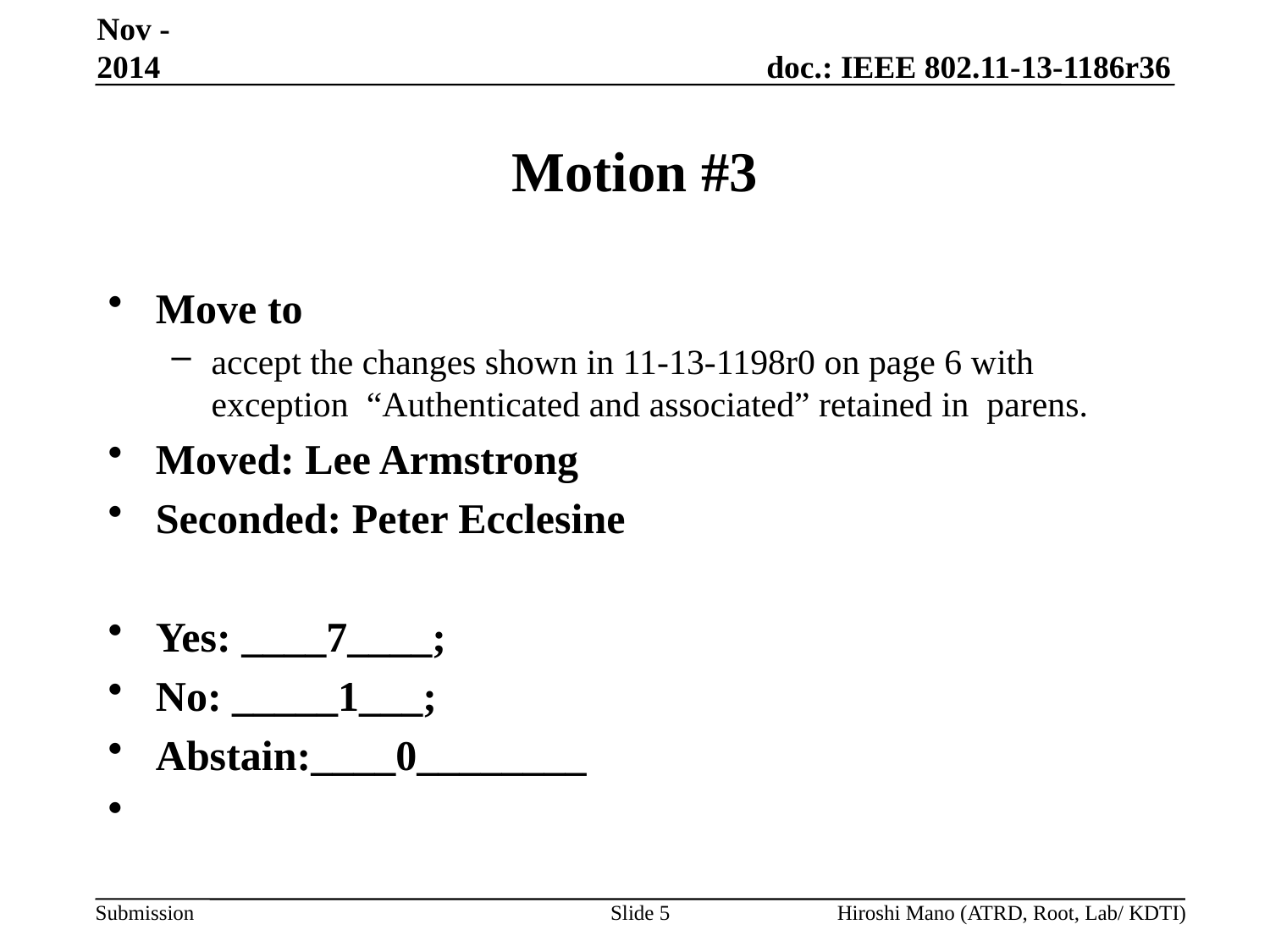

Nov -2014
# Motion #3
Move to
accept the changes shown in 11-13-1198r0 on page 6 with exception  “Authenticated and associated” retained in  parens.
Moved: Lee Armstrong
Seconded: Peter Ecclesine

Yes: ____7____;
No: _____1___;
Abstain:____0________

Slide 5
Hiroshi Mano (ATRD, Root, Lab/ KDTI)